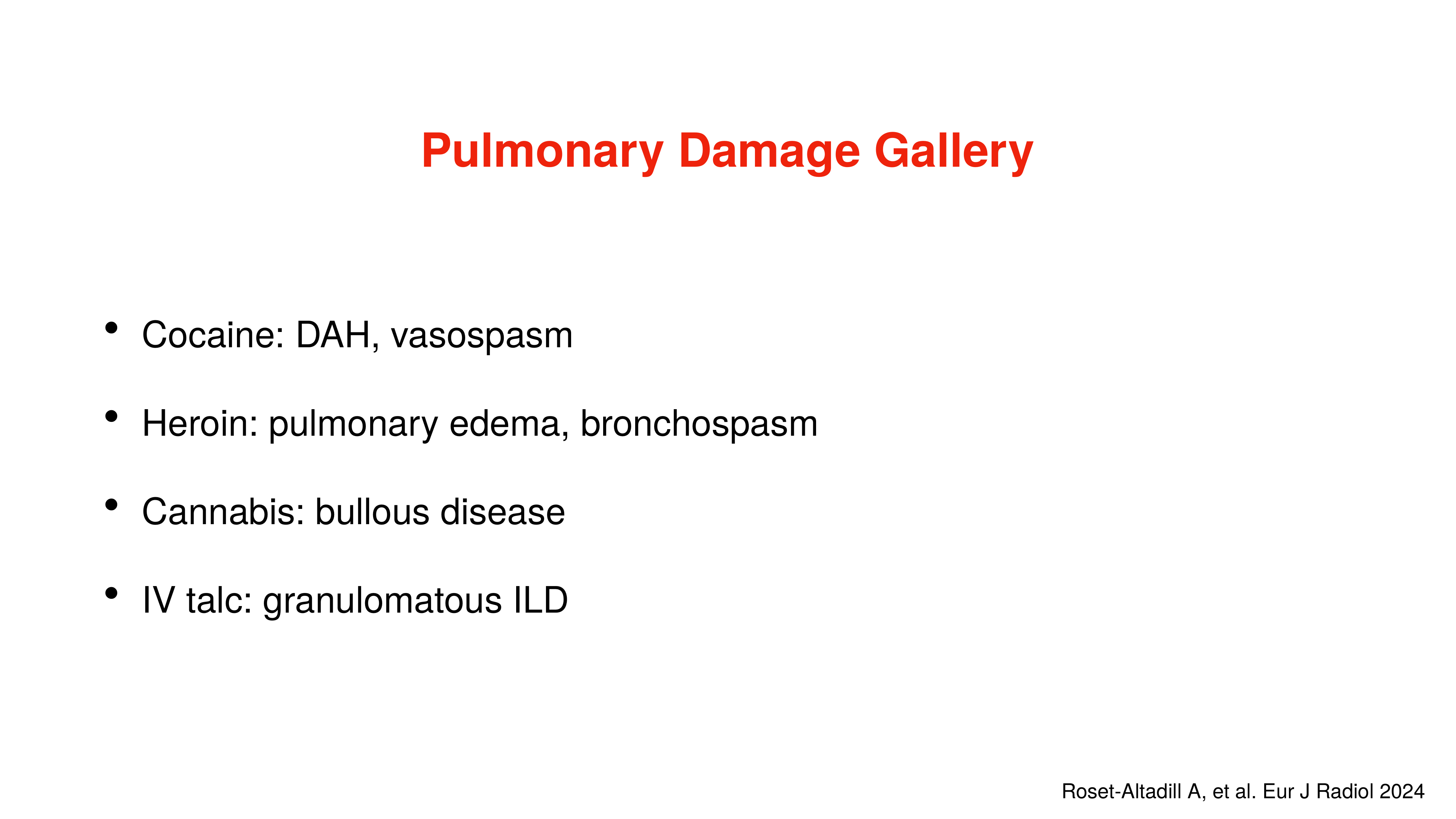

# Pulmonary Damage Gallery
Cocaine: DAH, vasospasm
Heroin: pulmonary edema, bronchospasm
Cannabis: bullous disease
IV talc: granulomatous ILD
Roset-Altadill A, et al. Eur J Radiol 2024